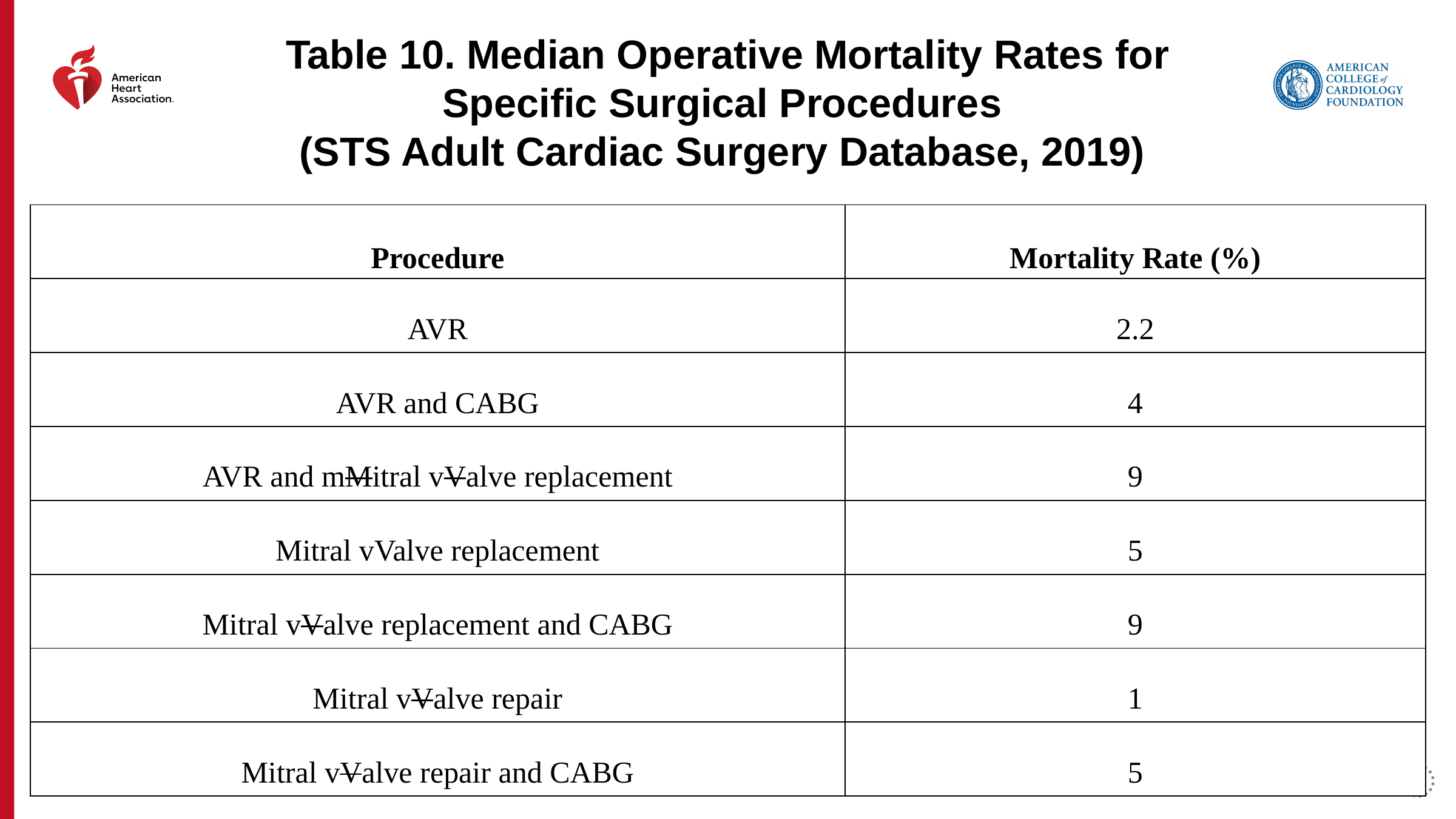

Table 10. Median Operative Mortality Rates for Specific Surgical Procedures
(STS Adult Cardiac Surgery Database, 2019)

| Procedure | Mortality Rate (%) |
| --- | --- |
| AVR | 2.2 |
| AVR and CABG | 4 |
| AVR and mMitral vValve replacement | 9 |
| Mitral vValve replacement | 5 |
| Mitral vValve replacement and CABG | 9 |
| Mitral vValve repair | 1 |
| Mitral vValve repair and CABG | 5 |
42